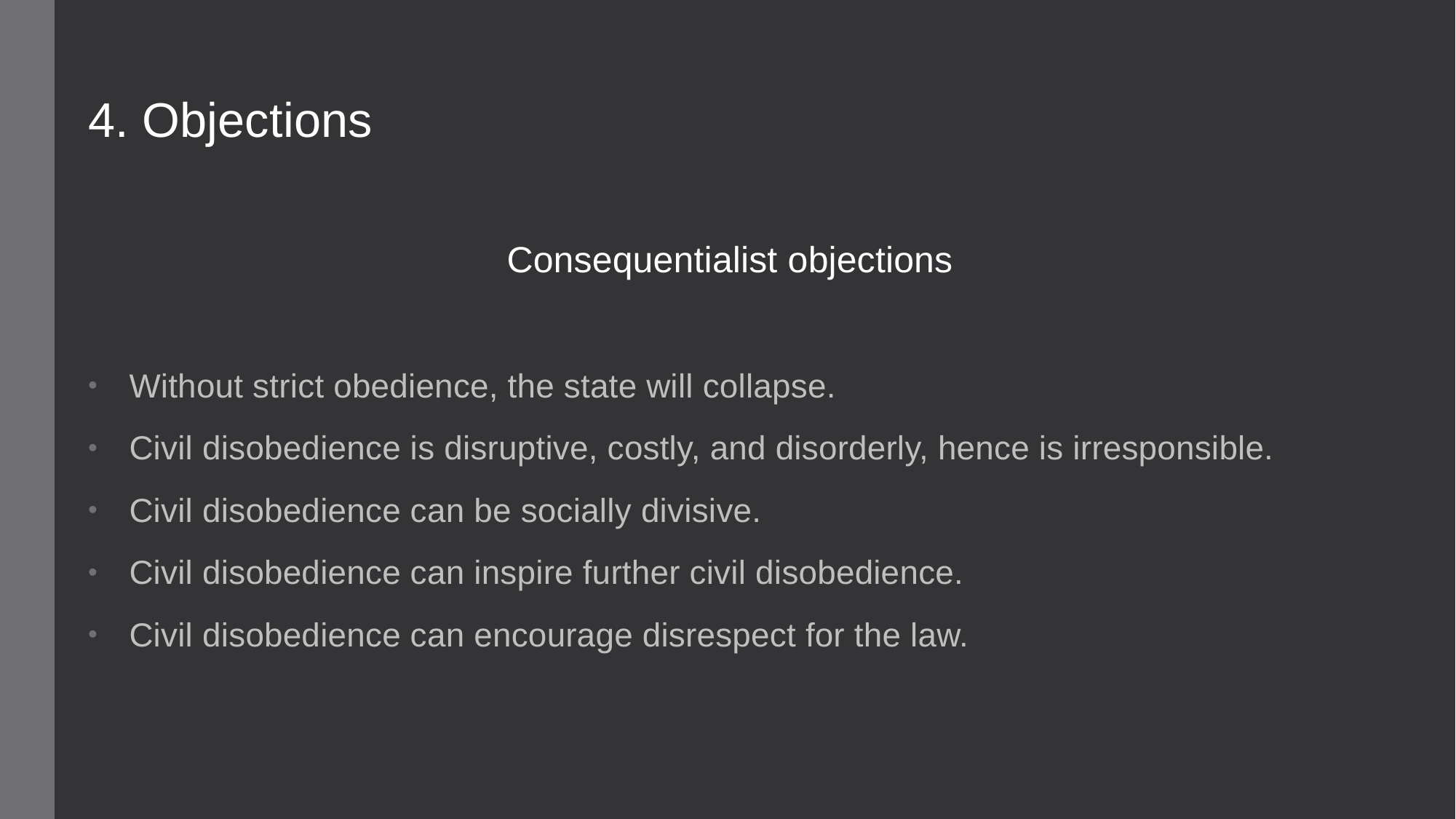

4. Objections

Consequentialist objections

Without strict obedience, the state will collapse.
Civil disobedience is disruptive, costly, and disorderly, hence is irresponsible.
Civil disobedience can be socially divisive.
Civil disobedience can inspire further civil disobedience.
Civil disobedience can encourage disrespect for the law.